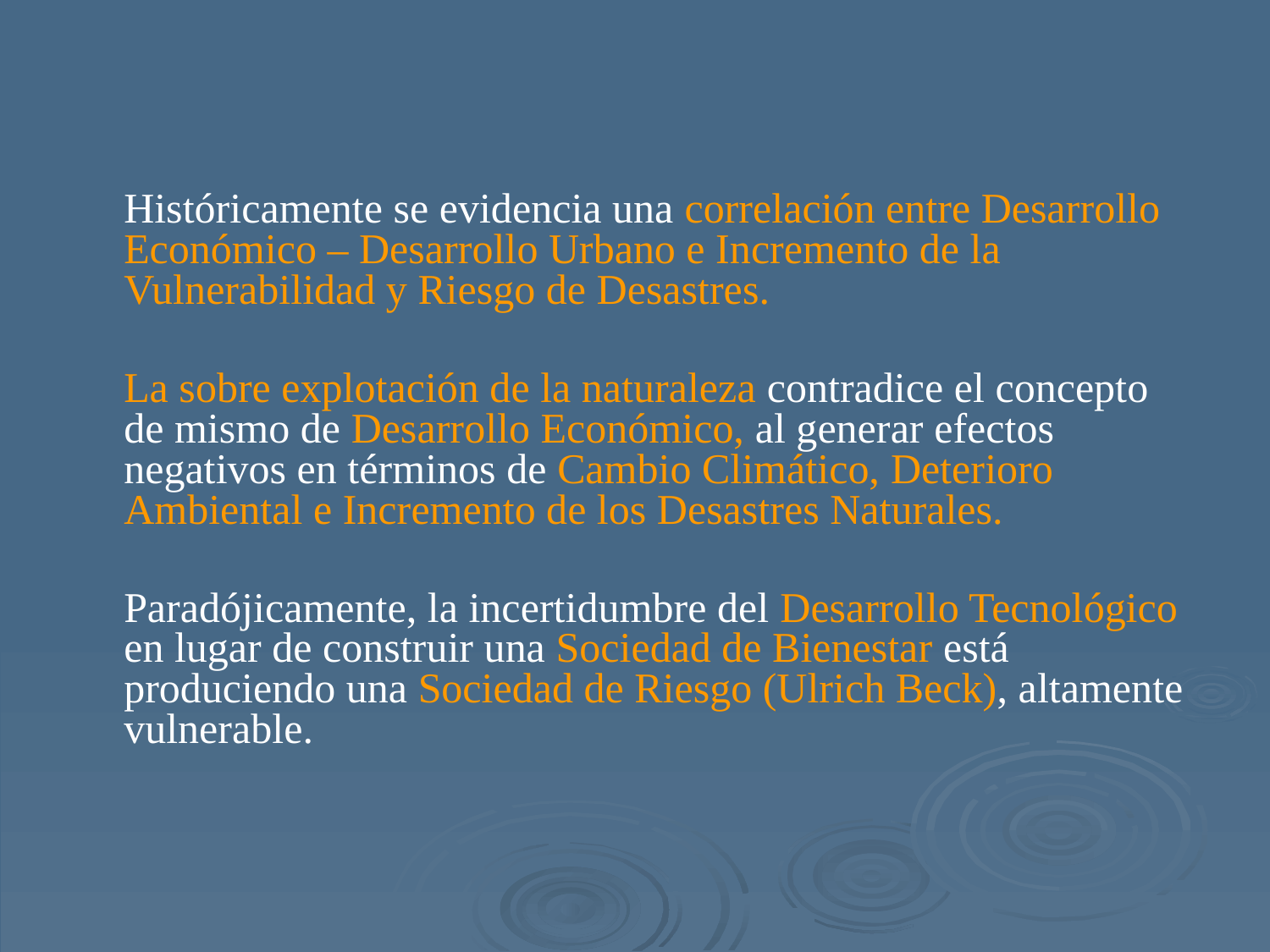

Históricamente se evidencia una correlación entre Desarrollo Económico – Desarrollo Urbano e Incremento de la Vulnerabilidad y Riesgo de Desastres.

	La sobre explotación de la naturaleza contradice el concepto de mismo de Desarrollo Económico, al generar efectos negativos en términos de Cambio Climático, Deterioro Ambiental e Incremento de los Desastres Naturales.

	Paradójicamente, la incertidumbre del Desarrollo Tecnológico en lugar de construir una Sociedad de Bienestar está produciendo una Sociedad de Riesgo (Ulrich Beck), altamente vulnerable.